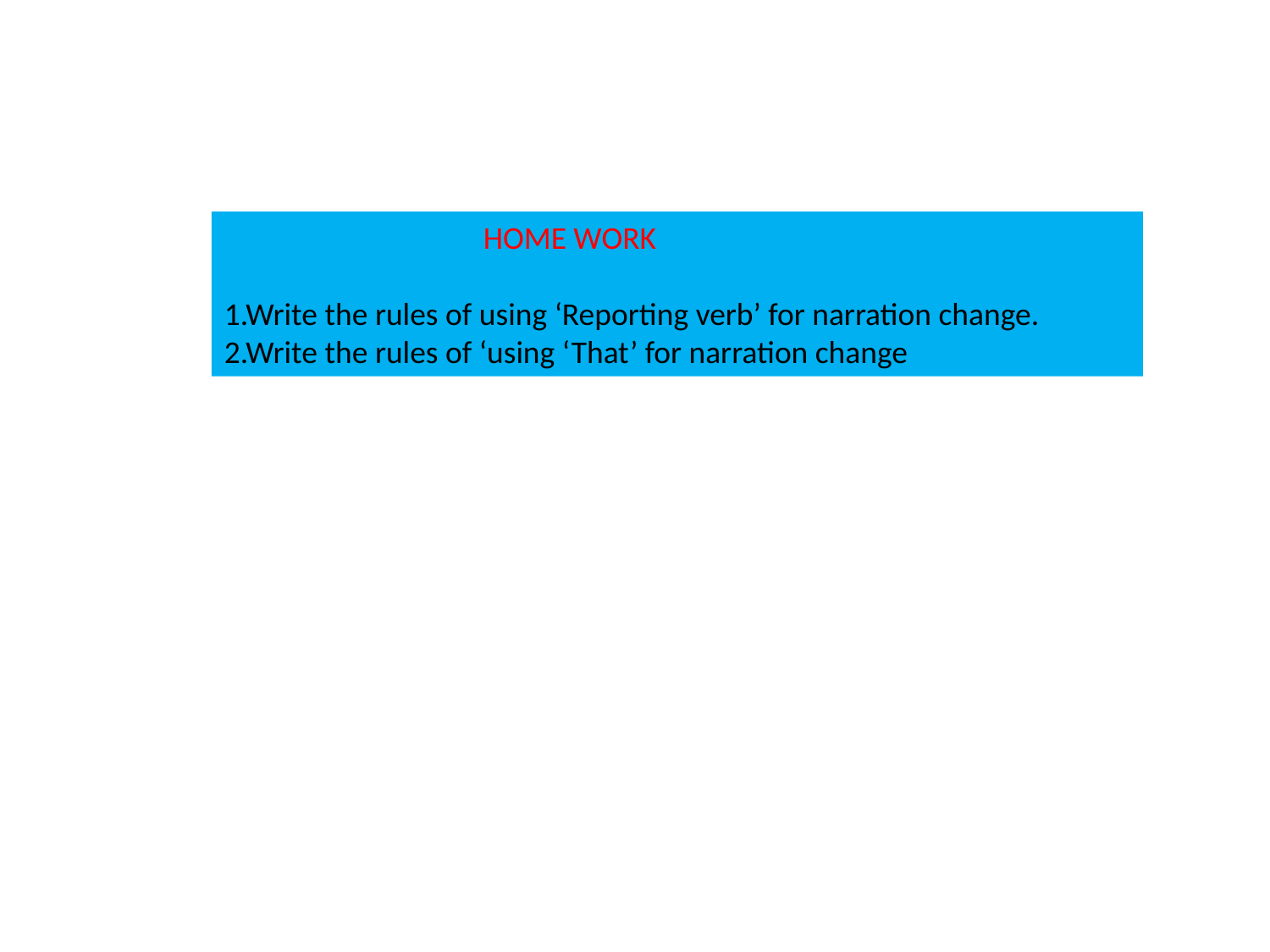

HOME WORK

1.Write the rules of using ‘Reporting verb’ for narration change.
2.Write the rules of ‘using ‘That’ for narration change